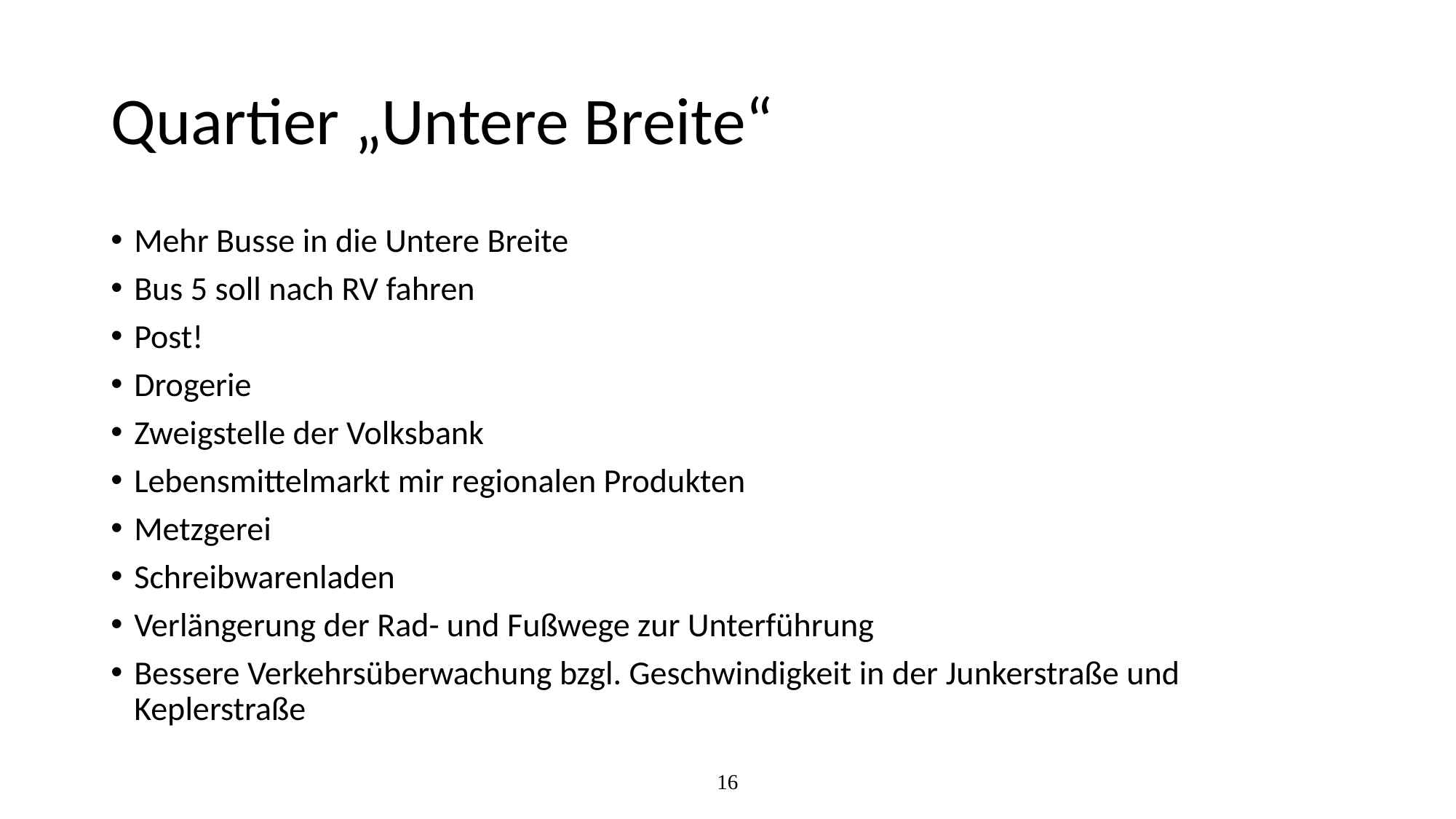

# Quartier „Untere Breite“
Mehr Busse in die Untere Breite
Bus 5 soll nach RV fahren
Post!
Drogerie
Zweigstelle der Volksbank
Lebensmittelmarkt mir regionalen Produkten
Metzgerei
Schreibwarenladen
Verlängerung der Rad- und Fußwege zur Unterführung
Bessere Verkehrsüberwachung bzgl. Geschwindigkeit in der Junkerstraße und Keplerstraße

16